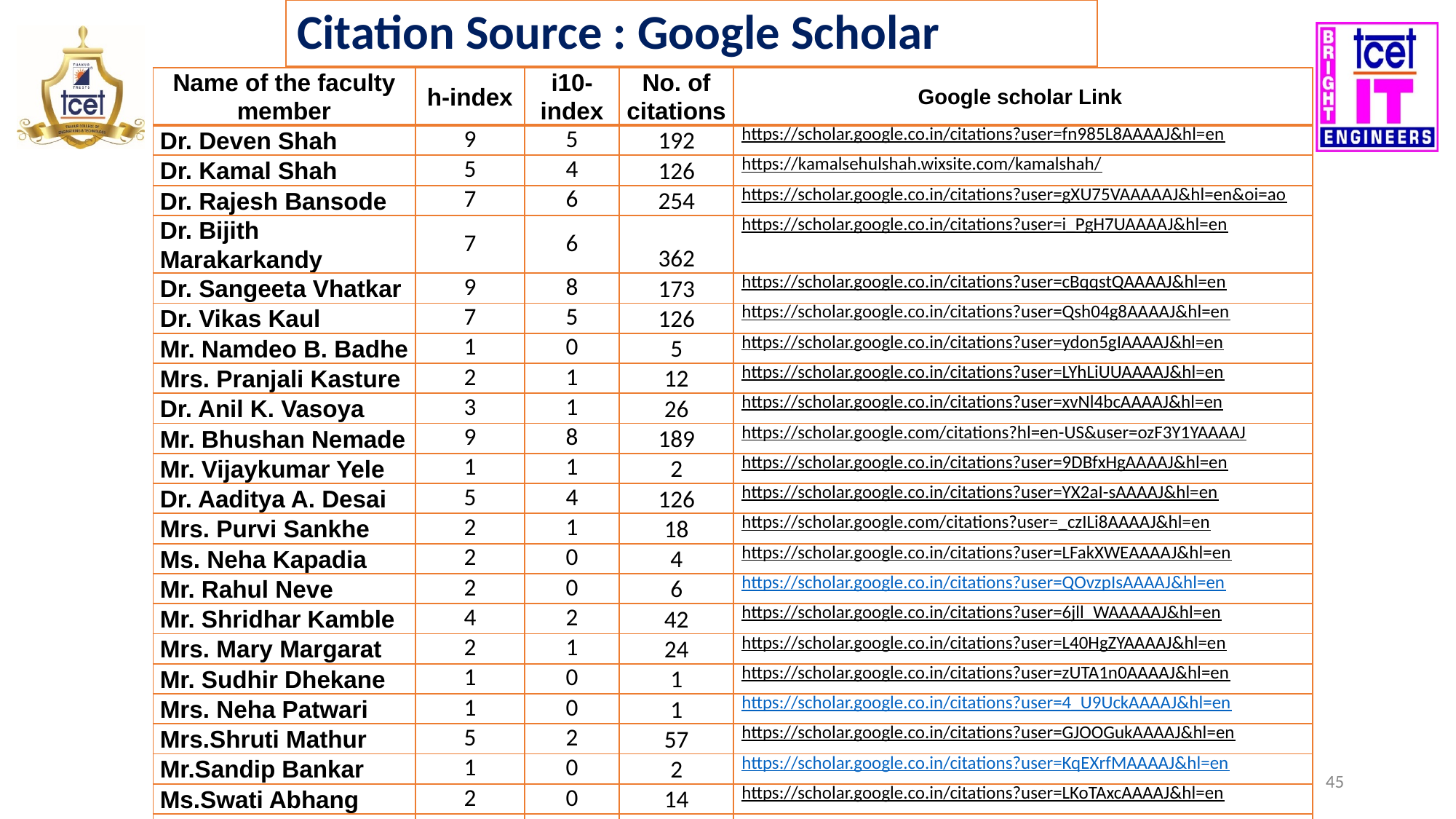

Citation Source : Google Scholar
| Name of the faculty member | h-index | i10-index | No. of citations | Google scholar Link |
| --- | --- | --- | --- | --- |
| Dr. Deven Shah | 9 | 5 | 192 | https://scholar.google.co.in/citations?user=fn985L8AAAAJ&hl=en |
| Dr. Kamal Shah | 5 | 4 | 126 | https://kamalsehulshah.wixsite.com/kamalshah/ |
| Dr. Rajesh Bansode | 7 | 6 | 254 | https://scholar.google.co.in/citations?user=gXU75VAAAAAJ&hl=en&oi=ao |
| Dr. Bijith Marakarkandy | 7 | 6 | 362 | https://scholar.google.co.in/citations?user=i\_PgH7UAAAAJ&hl=en |
| Dr. Sangeeta Vhatkar | 9 | 8 | 173 | https://scholar.google.co.in/citations?user=cBqqstQAAAAJ&hl=en |
| Dr. Vikas Kaul | 7 | 5 | 126 | https://scholar.google.co.in/citations?user=Qsh04g8AAAAJ&hl=en |
| Mr. Namdeo B. Badhe | 1 | 0 | 5 | https://scholar.google.co.in/citations?user=ydon5gIAAAAJ&hl=en |
| Mrs. Pranjali Kasture | 2 | 1 | 12 | https://scholar.google.co.in/citations?user=LYhLiUUAAAAJ&hl=en |
| Dr. Anil K. Vasoya | 3 | 1 | 26 | https://scholar.google.co.in/citations?user=xvNl4bcAAAAJ&hl=en |
| Mr. Bhushan Nemade | 9 | 8 | 189 | https://scholar.google.com/citations?hl=en-US&user=ozF3Y1YAAAAJ |
| Mr. Vijaykumar Yele | 1 | 1 | 2 | https://scholar.google.co.in/citations?user=9DBfxHgAAAAJ&hl=en |
| Dr. Aaditya A. Desai | 5 | 4 | 126 | https://scholar.google.co.in/citations?user=YX2aI-sAAAAJ&hl=en |
| Mrs. Purvi Sankhe | 2 | 1 | 18 | https://scholar.google.com/citations?user=\_czILi8AAAAJ&hl=en |
| Ms. Neha Kapadia | 2 | 0 | 4 | https://scholar.google.co.in/citations?user=LFakXWEAAAAJ&hl=en |
| Mr. Rahul Neve | 2 | 0 | 6 | https://scholar.google.co.in/citations?user=QOvzpIsAAAAJ&hl=en |
| Mr. Shridhar Kamble | 4 | 2 | 42 | https://scholar.google.co.in/citations?user=6jll\_WAAAAAJ&hl=en |
| Mrs. Mary Margarat | 2 | 1 | 24 | https://scholar.google.co.in/citations?user=L40HgZYAAAAJ&hl=en |
| Mr. Sudhir Dhekane | 1 | 0 | 1 | https://scholar.google.co.in/citations?user=zUTA1n0AAAAJ&hl=en |
| Mrs. Neha Patwari | 1 | 0 | 1 | https://scholar.google.co.in/citations?user=4\_U9UckAAAAJ&hl=en |
| Mrs.Shruti Mathur | 5 | 2 | 57 | https://scholar.google.co.in/citations?user=GJOOGukAAAAJ&hl=en |
| Mr.Sandip Bankar | 1 | 0 | 2 | https://scholar.google.co.in/citations?user=KqEXrfMAAAAJ&hl=en |
| Ms.Swati Abhang | 2 | 0 | 14 | https://scholar.google.co.in/citations?user=LKoTAxcAAAAJ&hl=en |
| Average | 3.95 | 2.50 | 80.09 |  |
45